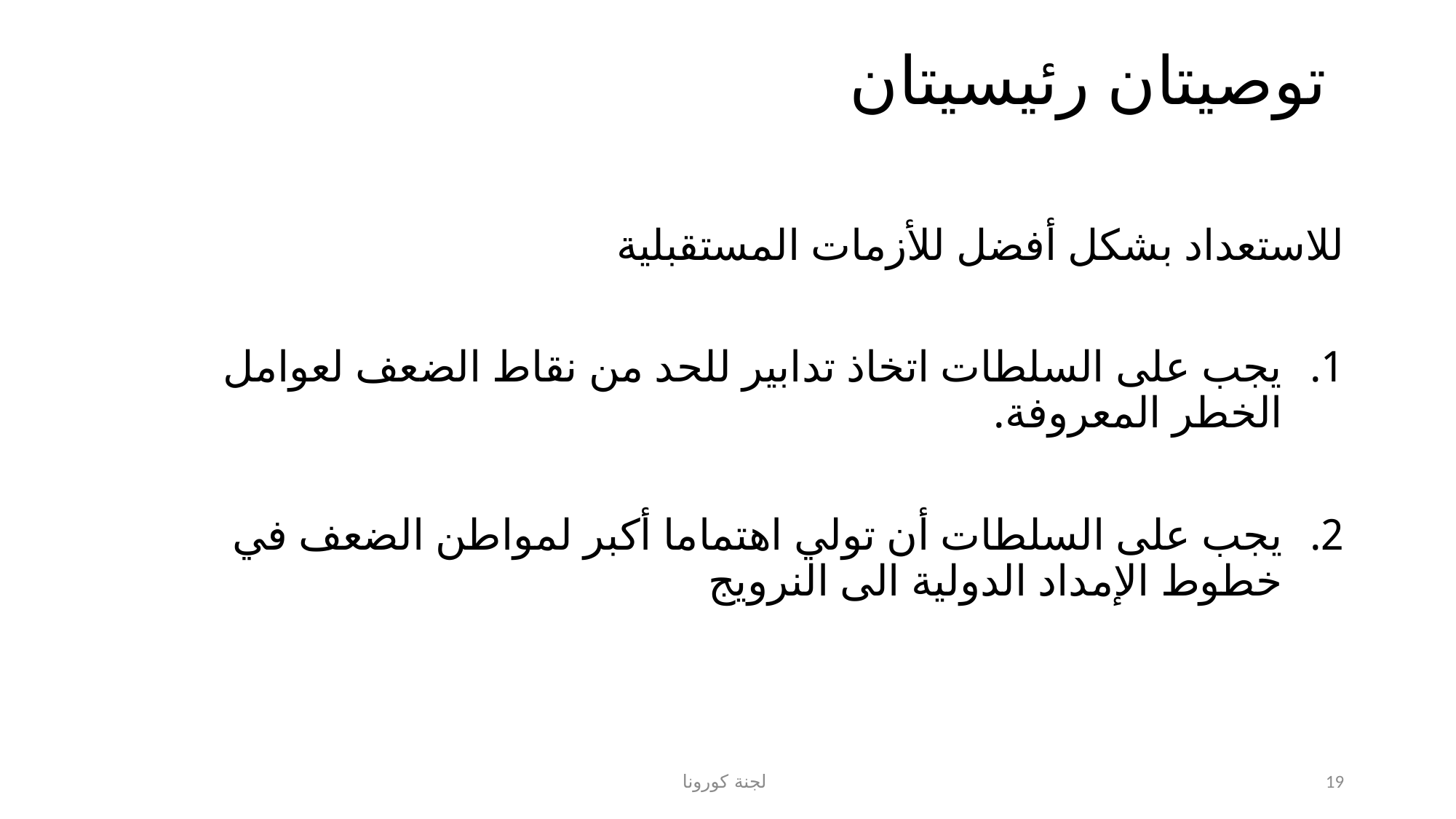

# توصيتان رئيسيتان
للاستعداد بشكل أفضل للأزمات المستقبلية

يجب على السلطات اتخاذ تدابير للحد من نقاط الضعف لعوامل الخطر المعروفة.

يجب على السلطات أن تولي اهتماما أكبر لمواطن الضعف في خطوط الإمداد الدولية الى النرويج
لجنة كورونا
19